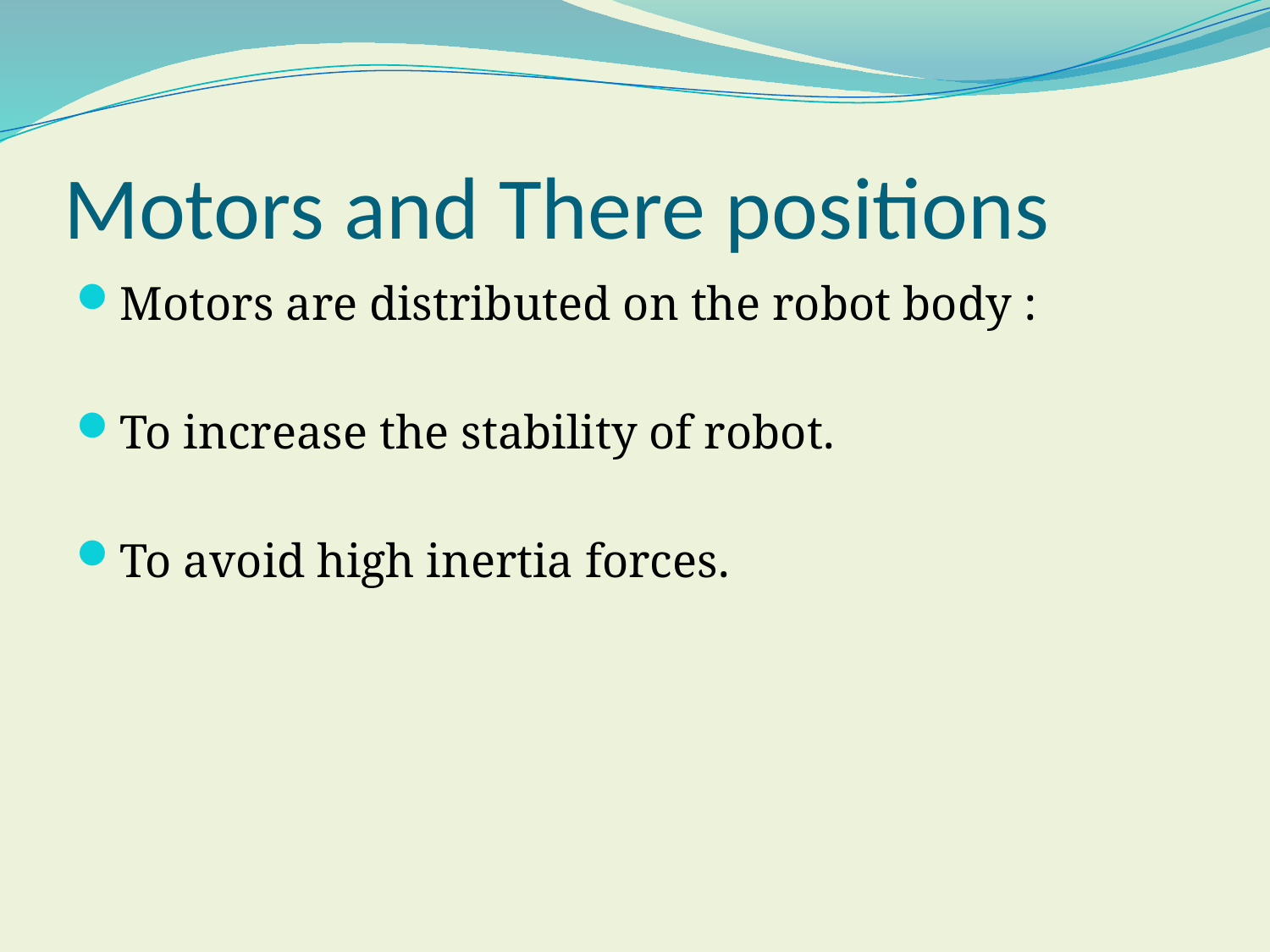

# Motors and There positions
Motors are distributed on the robot body :

To increase the stability of robot.

To avoid high inertia forces.